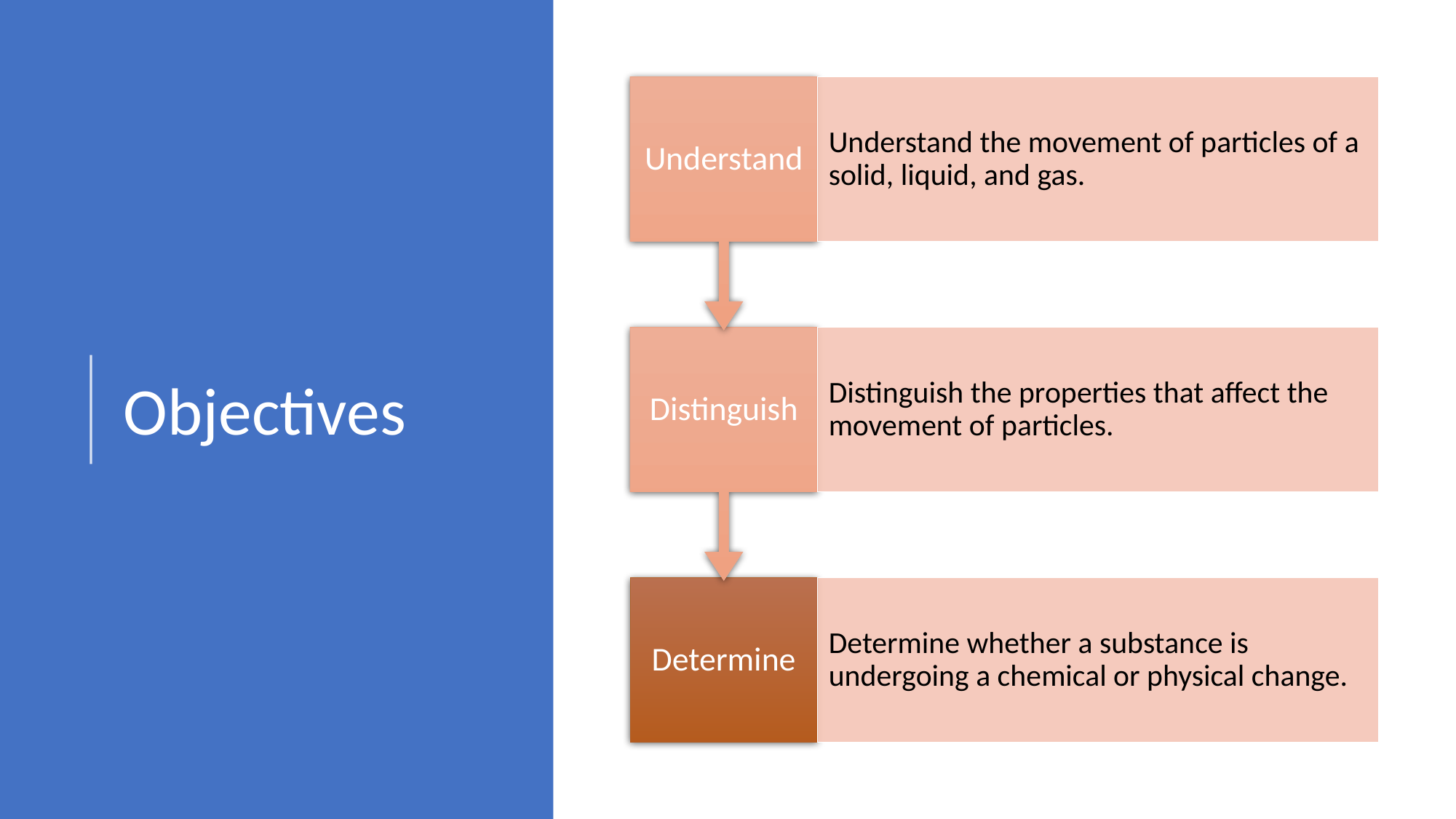

Determine
Determine whether a substance is undergoing a chemical or physical change.
Distinguish
Distinguish the properties that affect the movement of particles.
Understand
Understand the movement of particles of a solid, liquid, and gas.
# Objectives